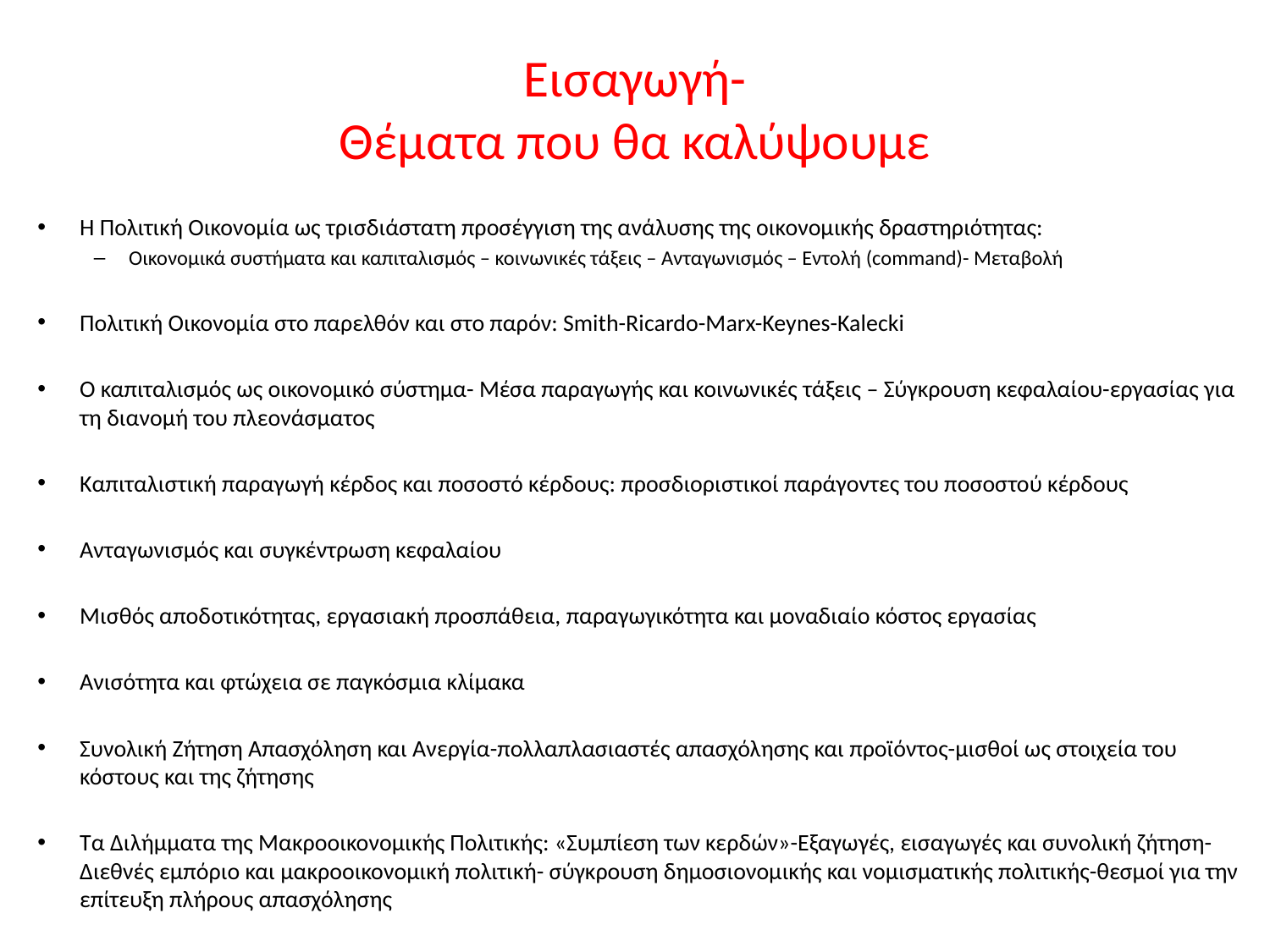

# Εισαγωγή- Θέματα που θα καλύψουμε
Η Πολιτική Οικονομία ως τρισδιάστατη προσέγγιση της ανάλυσης της οικονομικής δραστηριότητας:
Οικονομικά συστήματα και καπιταλισμός – κοινωνικές τάξεις – Ανταγωνισμός – Εντολή (command)- Μεταβολή

Πολιτική Οικονομία στο παρελθόν και στο παρόν: Smith-Ricardo-Marx-Keynes-Kalecki

Ο καπιταλισμός ως οικονομικό σύστημα- Μέσα παραγωγής και κοινωνικές τάξεις – Σύγκρουση κεφαλαίου-εργασίας για τη διανομή του πλεονάσματος

Καπιταλιστική παραγωγή κέρδος και ποσοστό κέρδους: προσδιοριστικοί παράγοντες του ποσοστού κέρδους

Ανταγωνισμός και συγκέντρωση κεφαλαίου

Μισθός αποδοτικότητας, εργασιακή προσπάθεια, παραγωγικότητα και μοναδιαίο κόστος εργασίας

Ανισότητα και φτώχεια σε παγκόσμια κλίμακα

Συνολική Ζήτηση Απασχόληση και Ανεργία-πολλαπλασιαστές απασχόλησης και προϊόντος-μισθοί ως στοιχεία του κόστους και της ζήτησης

Τα Διλήμματα της Μακροοικονομικής Πολιτικής: «Συμπίεση των κερδών»-Εξαγωγές, εισαγωγές και συνολική ζήτηση- Διεθνές εμπόριο και μακροοικονομική πολιτική- σύγκρουση δημοσιονομικής και νομισματικής πολιτικής-θεσμοί για την επίτευξη πλήρους απασχόλησης